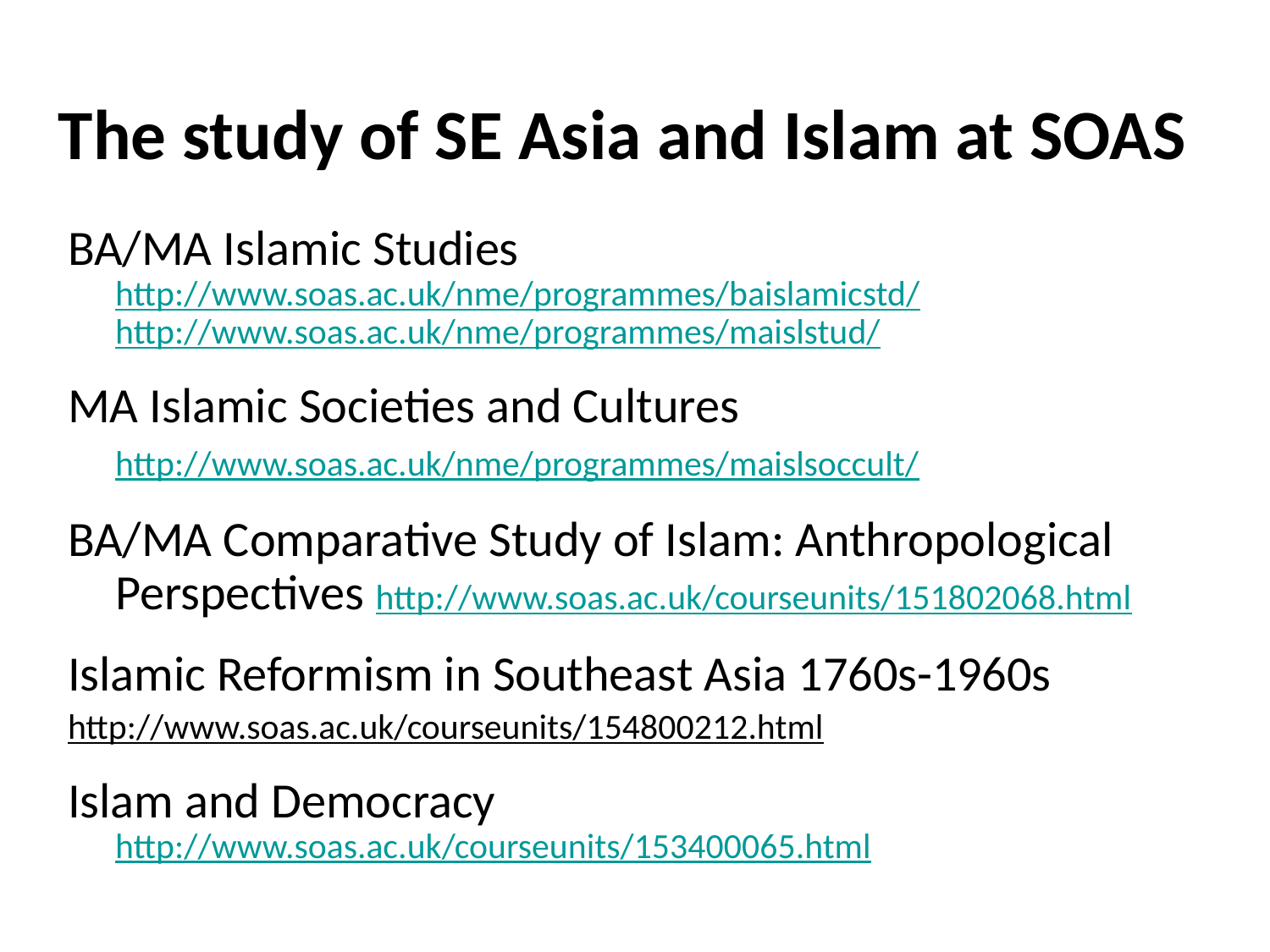

# The study of SE Asia and Islam at SOAS
BA/MA Islamic Studies http://www.soas.ac.uk/nme/programmes/baislamicstd/ http://www.soas.ac.uk/nme/programmes/maislstud/

MA Islamic Societies and Cultures http://www.soas.ac.uk/nme/programmes/maislsoccult/

BA/MA Comparative Study of Islam: Anthropological Perspectives http://www.soas.ac.uk/courseunits/151802068.html

Islamic Reformism in Southeast Asia 1760s-1960s
http://www.soas.ac.uk/courseunits/154800212.html

Islam and Democracy http://www.soas.ac.uk/courseunits/153400065.html